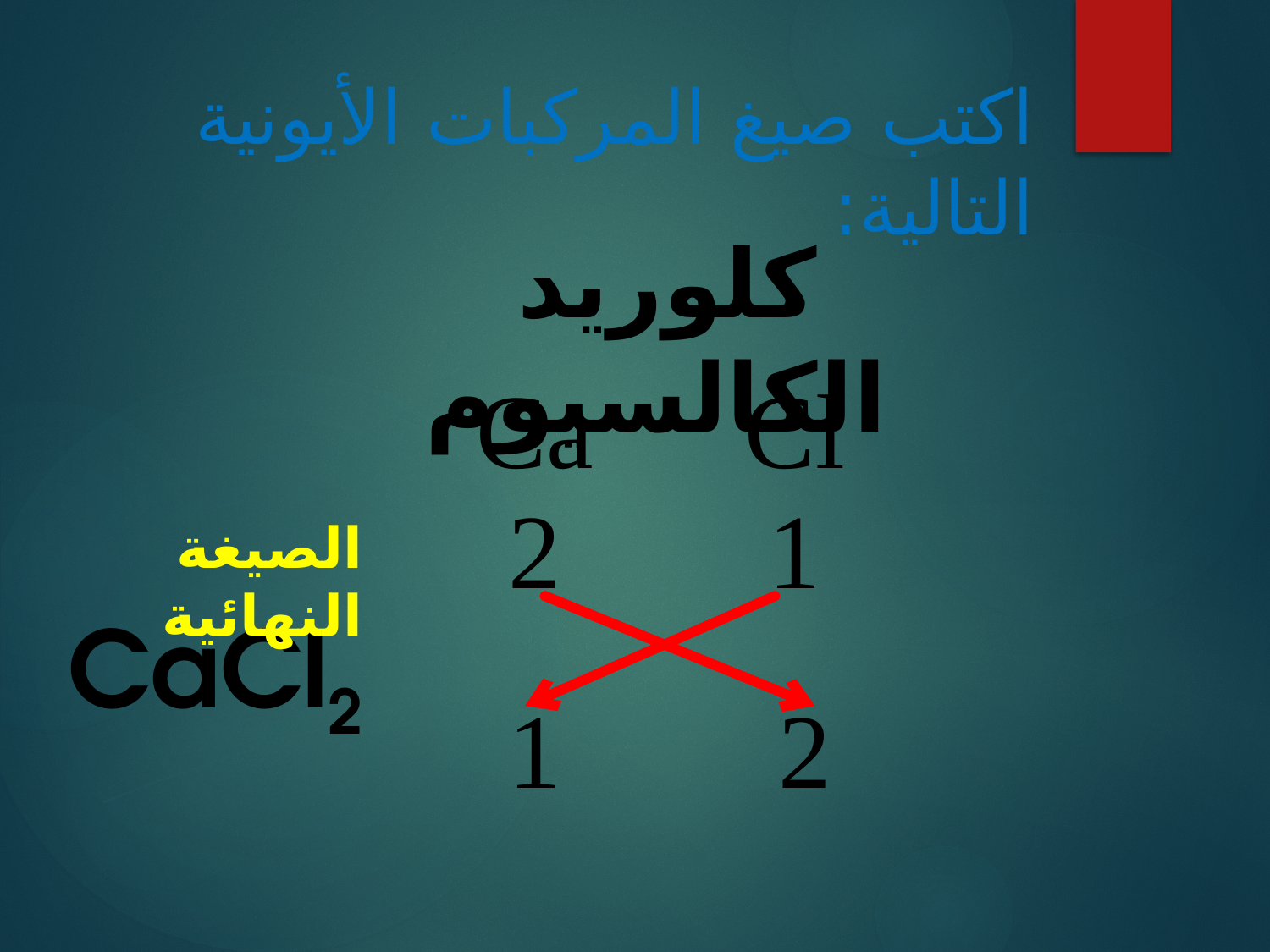

# اكتب صيغ المركبات الأيونية التالية:
 كلوريد الكالسيوم
Ca
Cl
2
1
الصيغة النهائية
CaCl2
1
2